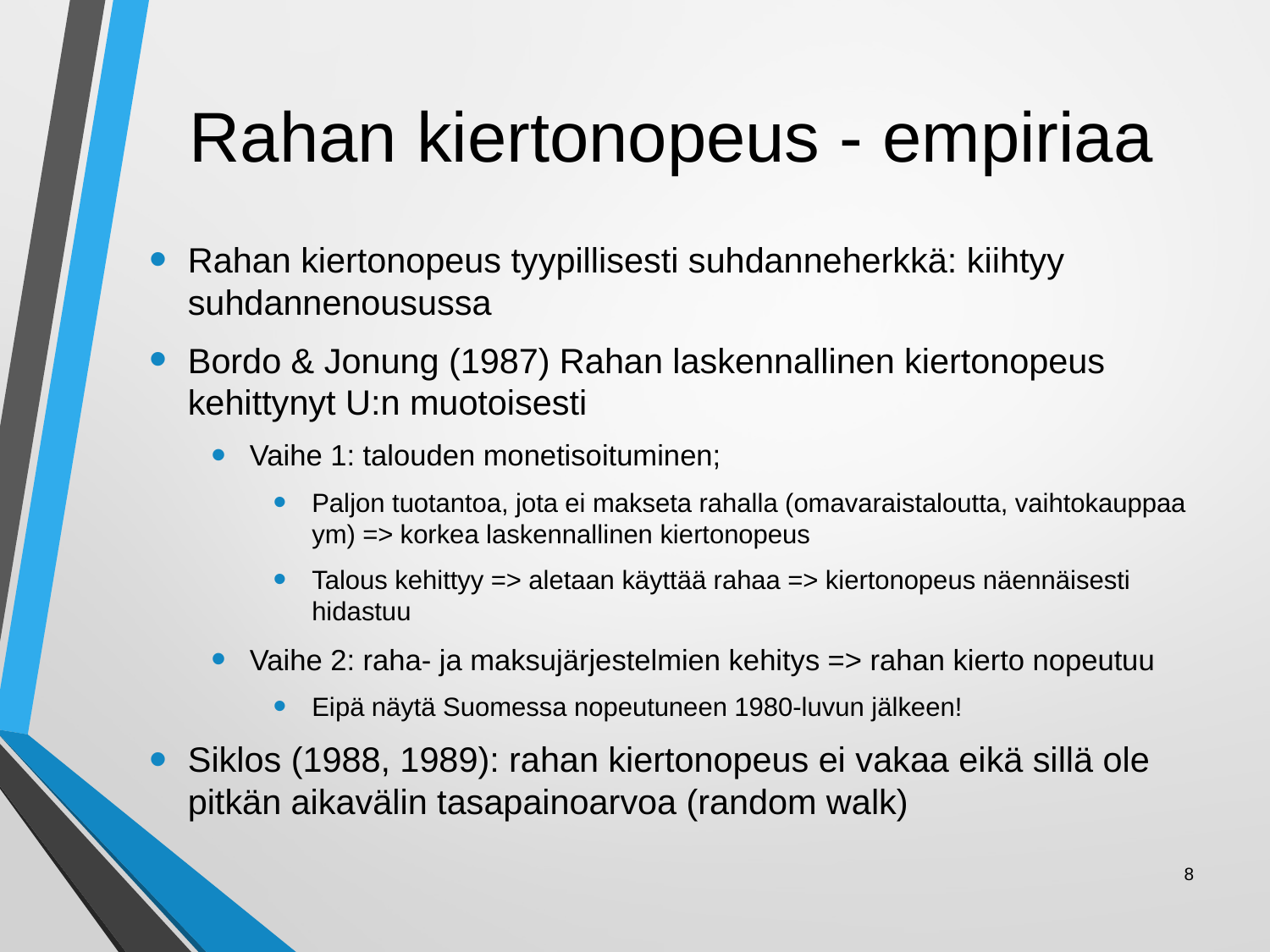

# Rahan kiertonopeus - empiriaa
Rahan kiertonopeus tyypillisesti suhdanneherkkä: kiihtyy suhdannenousussa
Bordo & Jonung (1987) Rahan laskennallinen kiertonopeus kehittynyt U:n muotoisesti
Vaihe 1: talouden monetisoituminen;
Paljon tuotantoa, jota ei makseta rahalla (omavaraistaloutta, vaihtokauppaa ym) => korkea laskennallinen kiertonopeus
Talous kehittyy => aletaan käyttää rahaa => kiertonopeus näennäisesti hidastuu
Vaihe 2: raha- ja maksujärjestelmien kehitys => rahan kierto nopeutuu
Eipä näytä Suomessa nopeutuneen 1980-luvun jälkeen!
Siklos (1988, 1989): rahan kiertonopeus ei vakaa eikä sillä ole pitkän aikavälin tasapainoarvoa (random walk)

8